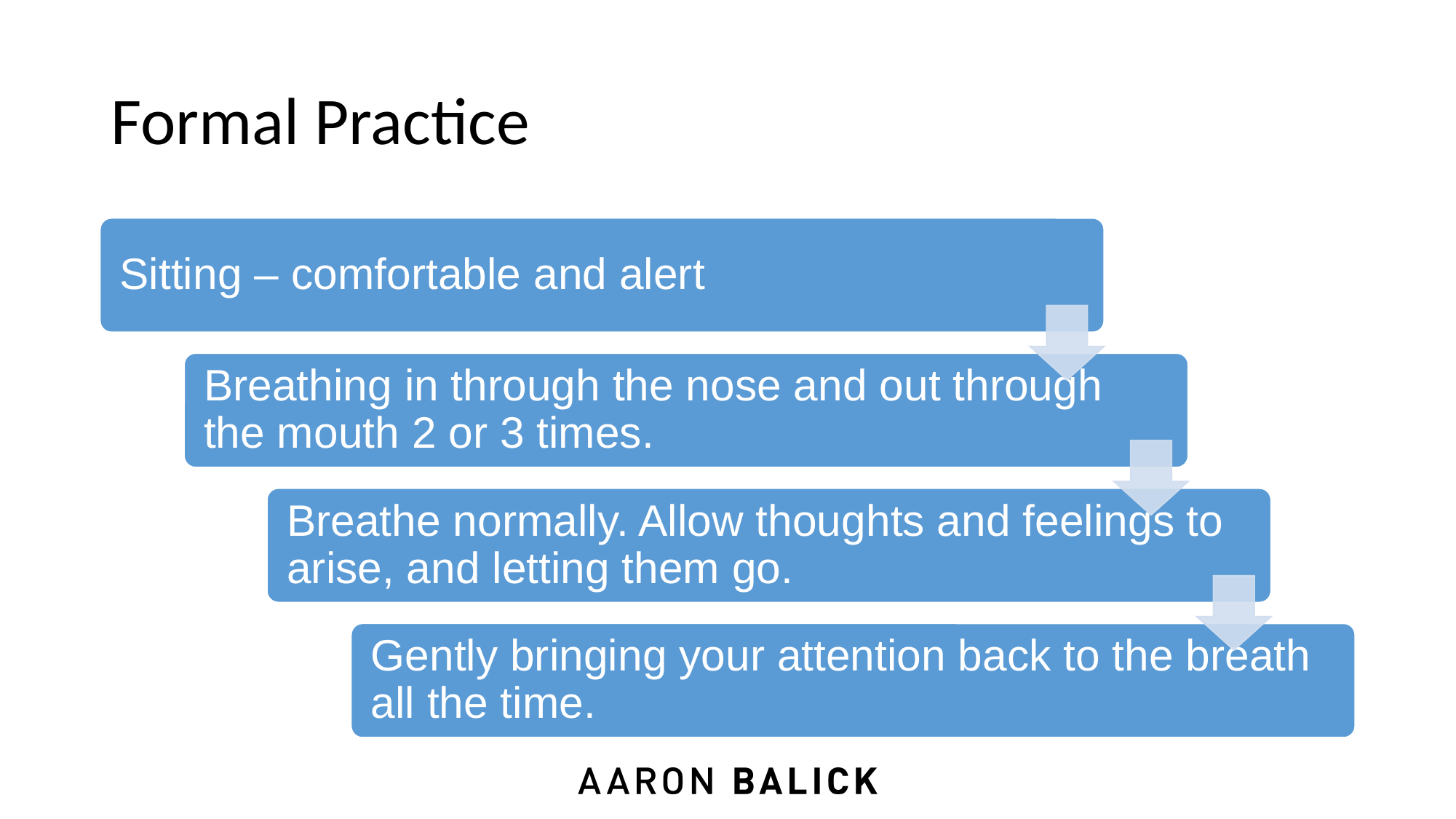

# Formal Practice
Sitting – comfortable and alert
Breathing in through the nose and out through the mouth 2 or 3 times.
Breathe normally. Allow thoughts and feelings to arise, and letting them go.
Gently bringing your attention back to the breath all the time.